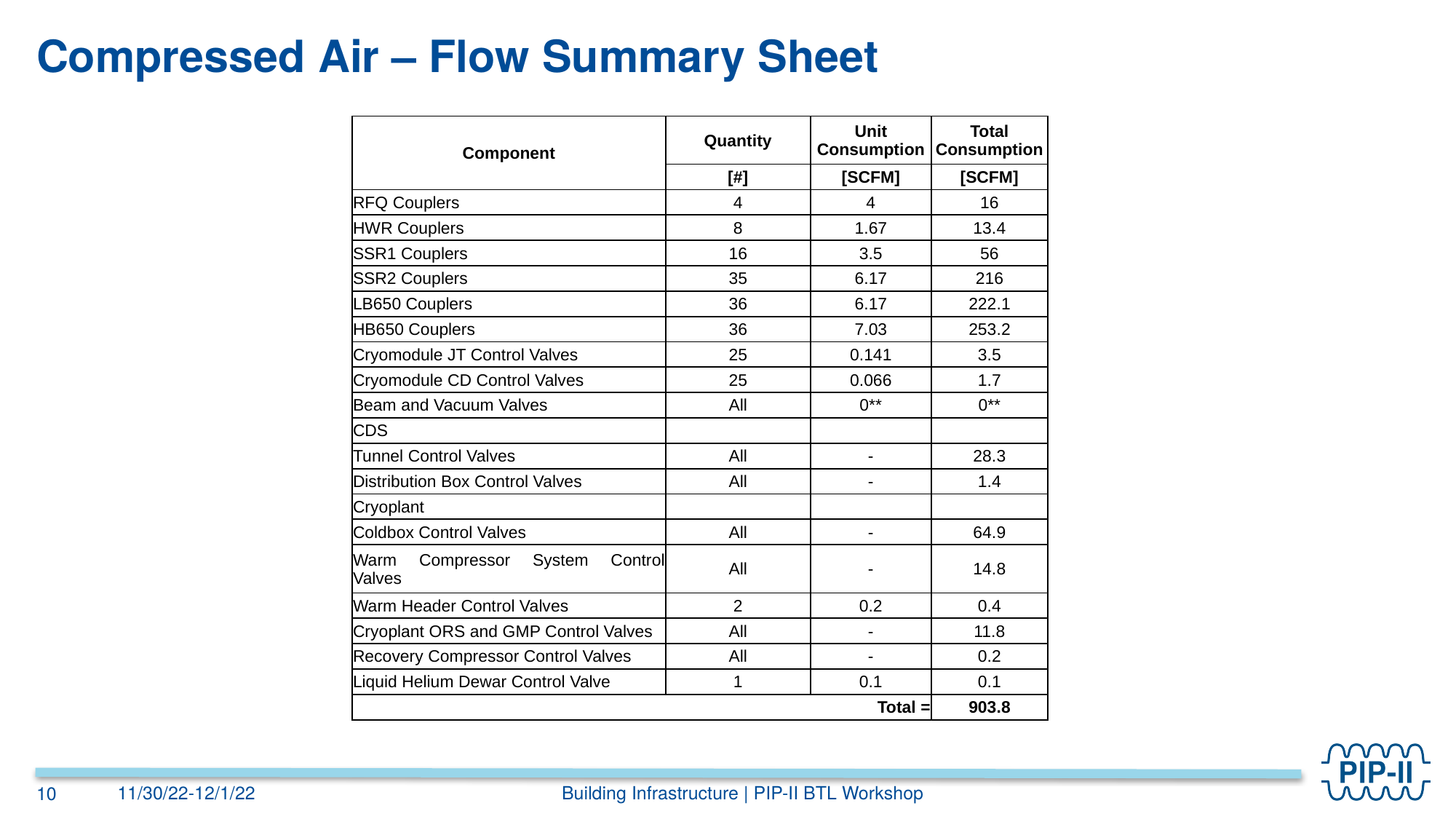

# Compressed Air – Flow Summary Sheet

| Component | Quantity | Unit Consumption | Total Consumption |
| --- | --- | --- | --- |
|  | [#] | [SCFM] | [SCFM] |
| RFQ Couplers | 4 | 4 | 16 |
| HWR Couplers | 8 | 1.67 | 13.4 |
| SSR1 Couplers | 16 | 3.5 | 56 |
| SSR2 Couplers | 35 | 6.17 | 216 |
| LB650 Couplers | 36 | 6.17 | 222.1 |
| HB650 Couplers | 36 | 7.03 | 253.2 |
| Cryomodule JT Control Valves | 25 | 0.141 | 3.5 |
| Cryomodule CD Control Valves | 25 | 0.066 | 1.7 |
| Beam and Vacuum Valves | All | 0\*\* | 0\*\* |
| CDS |  |  |  |
| Tunnel Control Valves | All | - | 28.3 |
| Distribution Box Control Valves | All | - | 1.4 |
| Cryoplant |  |  |  |
| Coldbox Control Valves | All | - | 64.9 |
| Warm Compressor System Control Valves | All | - | 14.8 |
| Warm Header Control Valves | 2 | 0.2 | 0.4 |
| Cryoplant ORS and GMP Control Valves | All | - | 11.8 |
| Recovery Compressor Control Valves | All | - | 0.2 |
| Liquid Helium Dewar Control Valve | 1 | 0.1 | 0.1 |
| Total = |  |  | 903.8 |
Building Infrastructure | PIP-II BTL Workshop
11/30/22-12/1/22
10